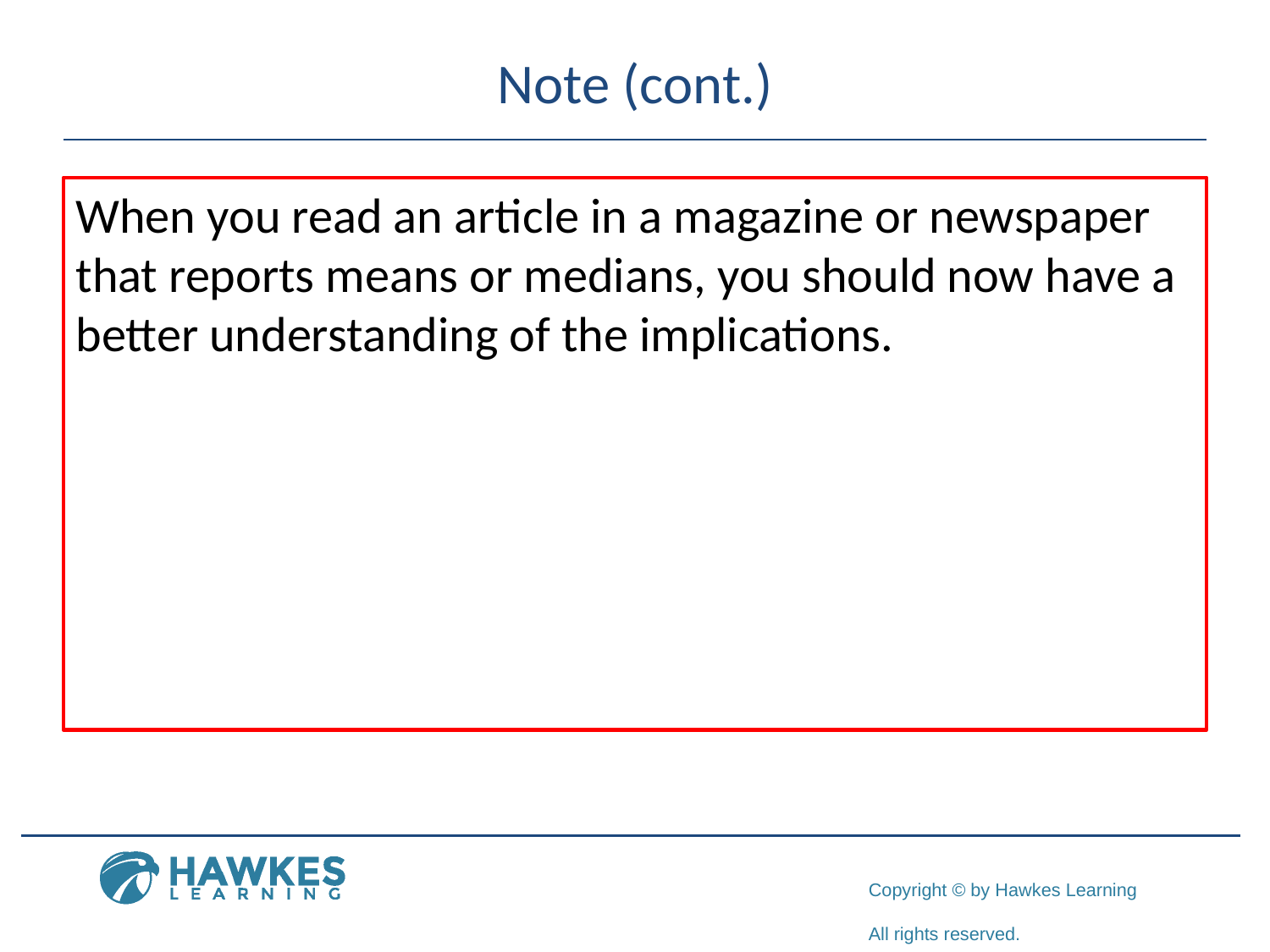

# Note (cont.)
When you read an article in a magazine or newspaper that reports means or medians, you should now have a better understanding of the implications.